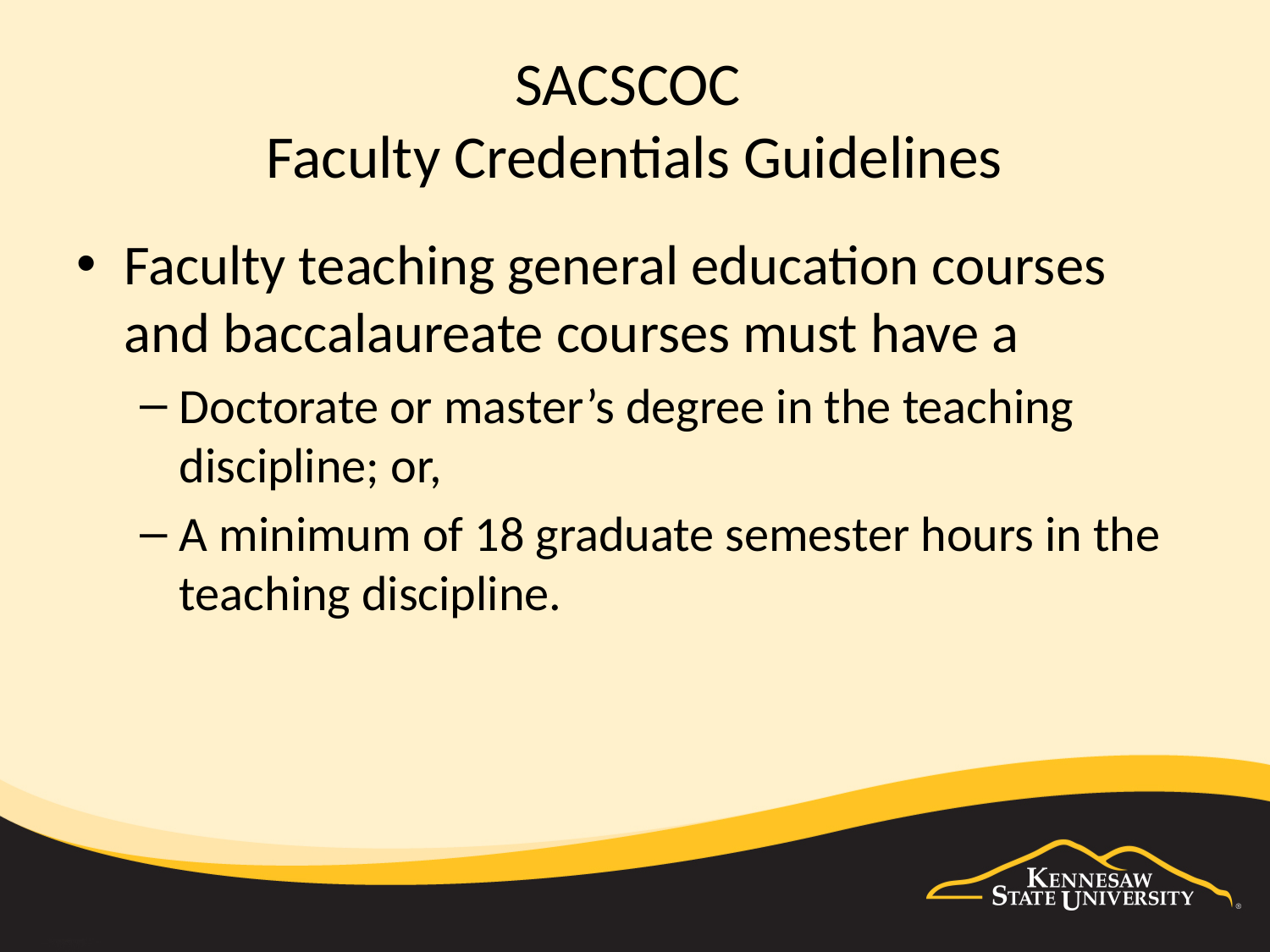

# SACSCOC Faculty Credentials Guidelines
Faculty teaching general education courses and baccalaureate courses must have a
Doctorate or master’s degree in the teaching discipline; or,
A minimum of 18 graduate semester hours in the teaching discipline.